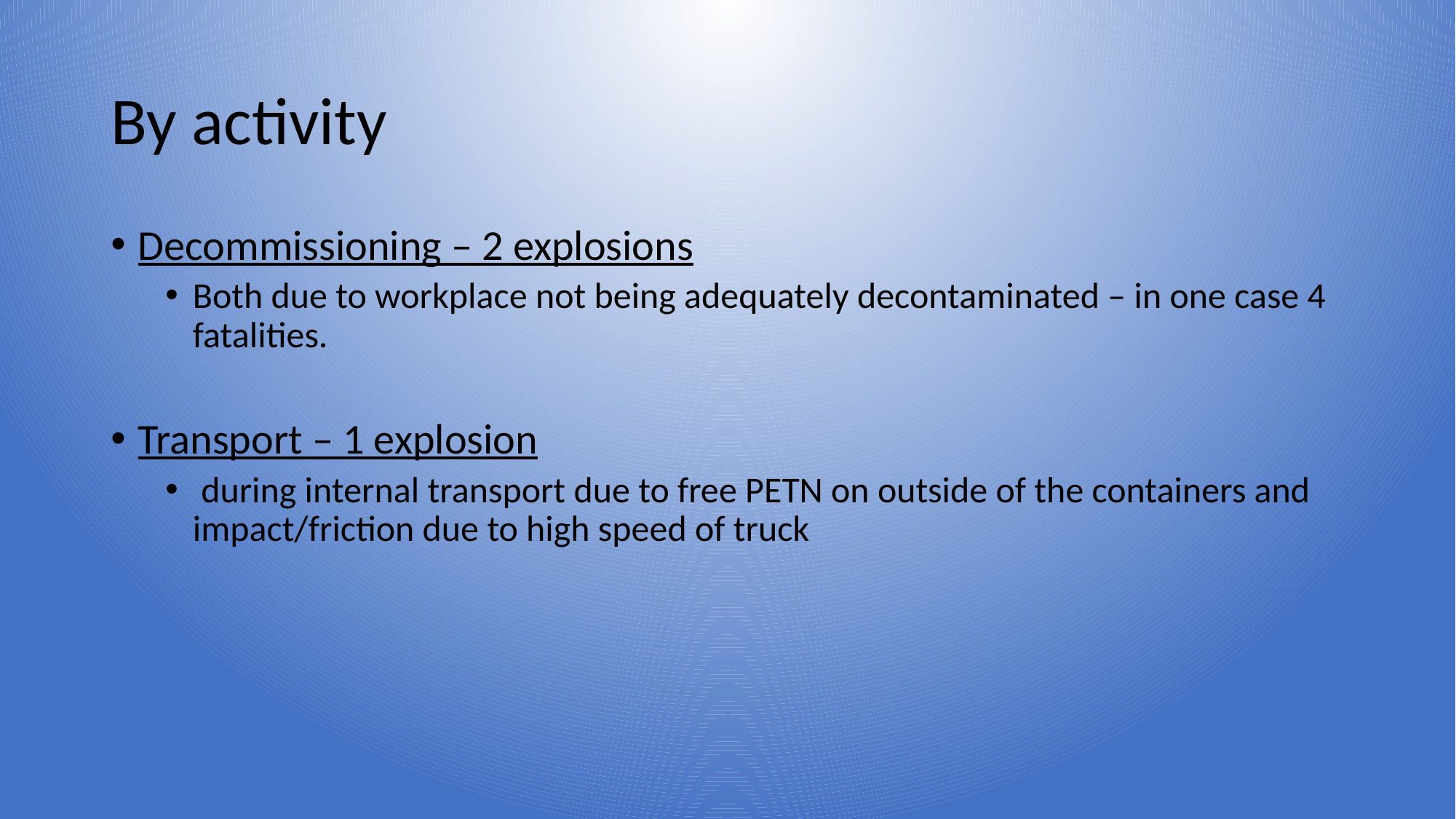

# By activity
Decommissioning – 2 explosions
Both due to workplace not being adequately decontaminated – in one case 4 fatalities.

Transport – 1 explosion
 during internal transport due to free PETN on outside of the containers and impact/friction due to high speed of truck